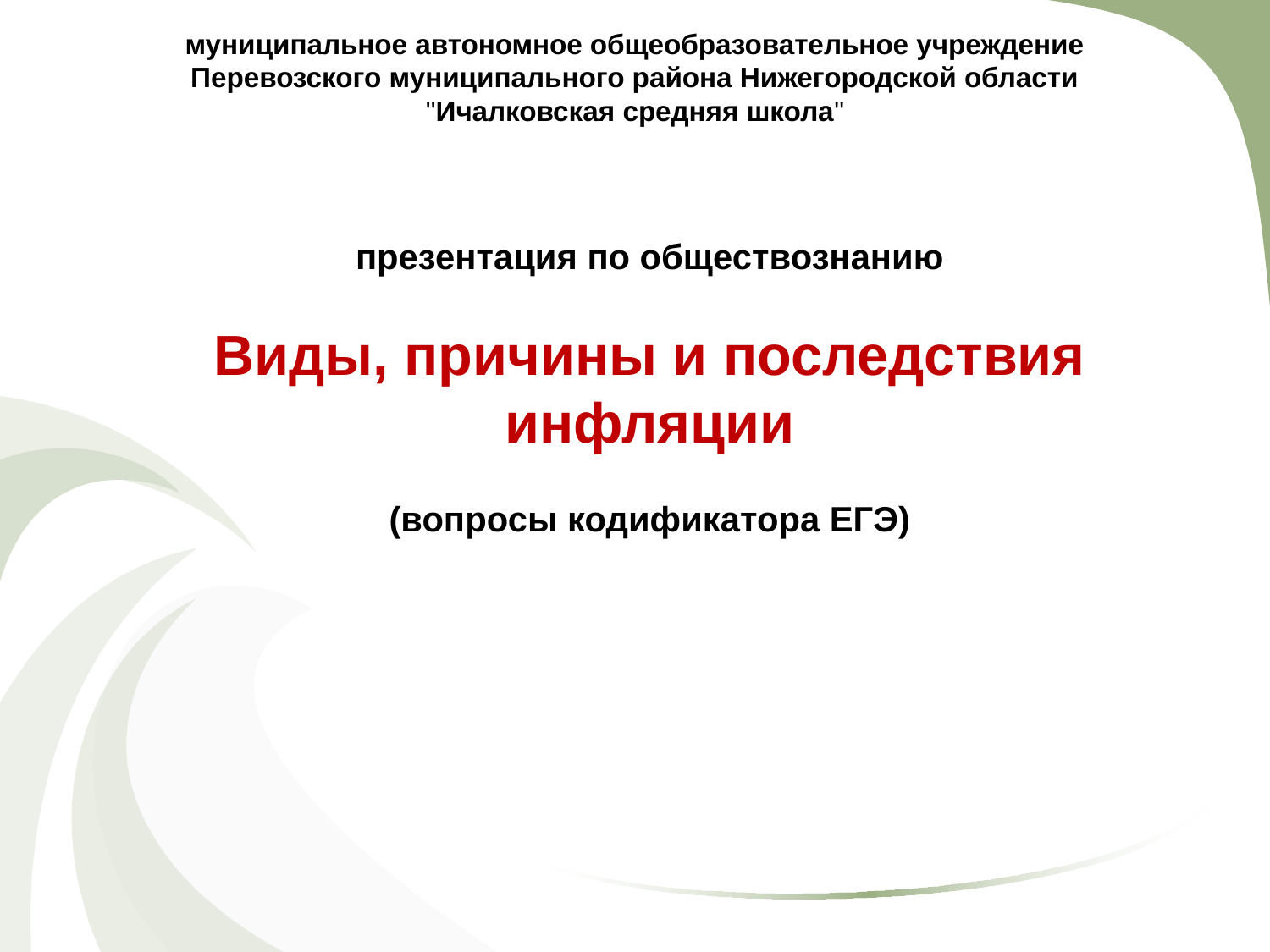

муниципальное автономное общеобразовательное учреждение
Перевозского муниципального района Нижегородской области
"Ичалковская средняя школа"
презентация по обществознанию

Виды, причины и последствия инфляции

(вопросы кодификатора ЕГЭ)